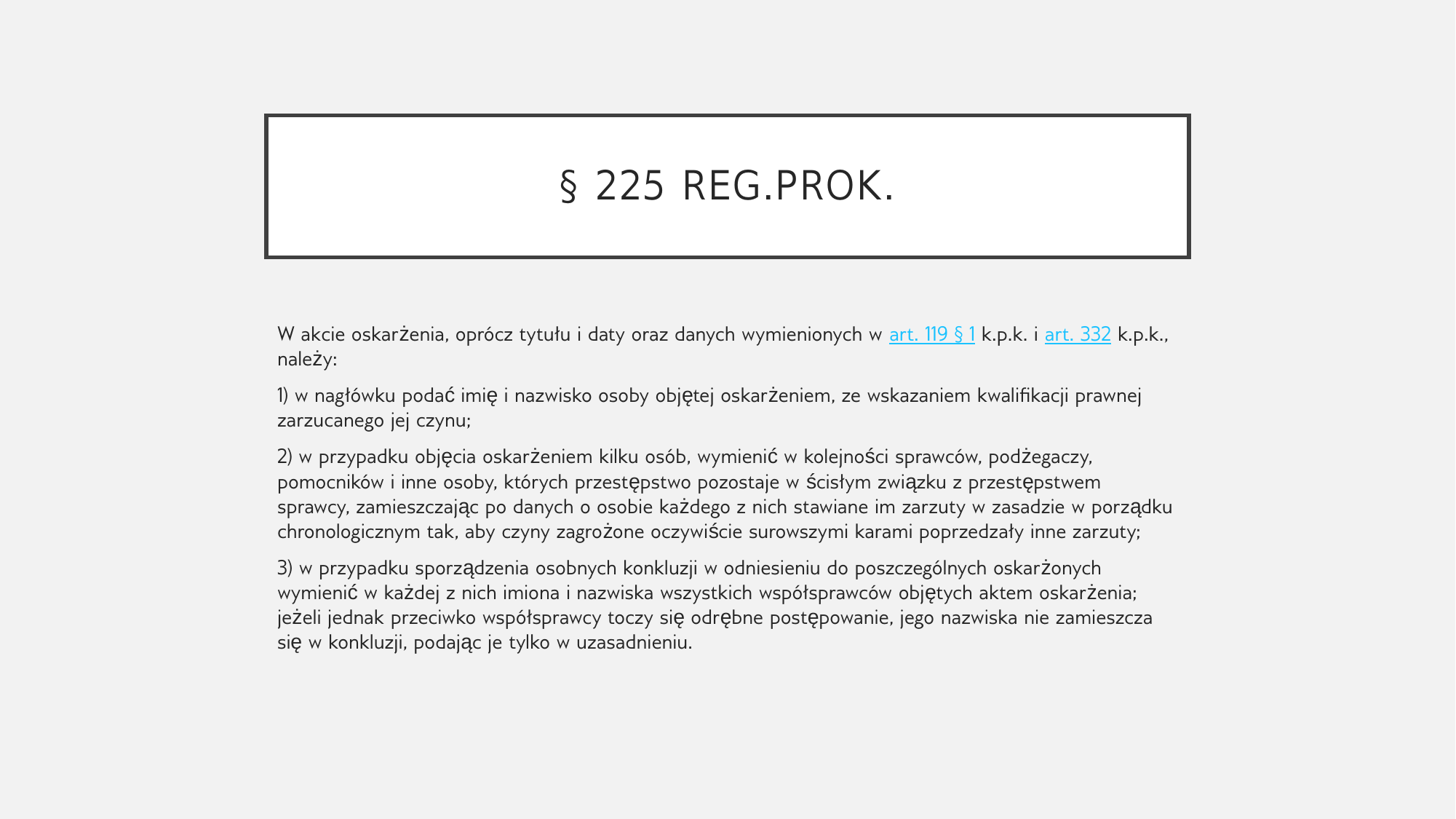

# § 225 reg.prok.
W akcie oskarżenia, oprócz tytułu i daty oraz danych wymienionych w art. 119 § 1 k.p.k. i art. 332 k.p.k., należy:
1) w nagłówku podać imię i nazwisko osoby objętej oskarżeniem, ze wskazaniem kwalifikacji prawnej zarzucanego jej czynu;
2) w przypadku objęcia oskarżeniem kilku osób, wymienić w kolejności sprawców, podżegaczy, pomocników i inne osoby, których przestępstwo pozostaje w ścisłym związku z przestępstwem sprawcy, zamieszczając po danych o osobie każdego z nich stawiane im zarzuty w zasadzie w porządku chronologicznym tak, aby czyny zagrożone oczywiście surowszymi karami poprzedzały inne zarzuty;
3) w przypadku sporządzenia osobnych konkluzji w odniesieniu do poszczególnych oskarżonych wymienić w każdej z nich imiona i nazwiska wszystkich współsprawców objętych aktem oskarżenia; jeżeli jednak przeciwko współsprawcy toczy się odrębne postępowanie, jego nazwiska nie zamieszcza się w konkluzji, podając je tylko w uzasadnieniu.